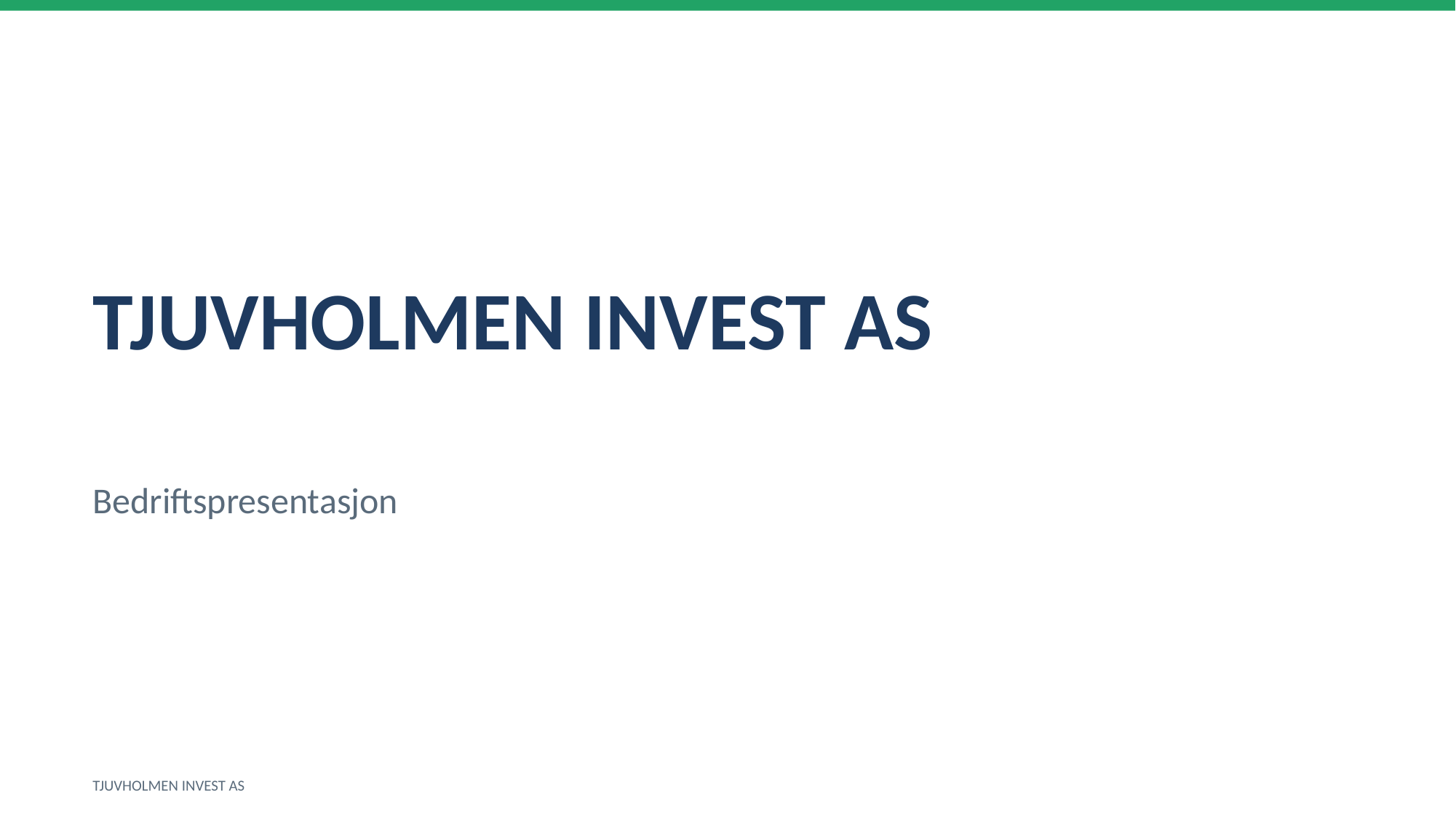

TJUVHOLMEN INVEST AS
Bedriftspresentasjon
TJUVHOLMEN INVEST AS